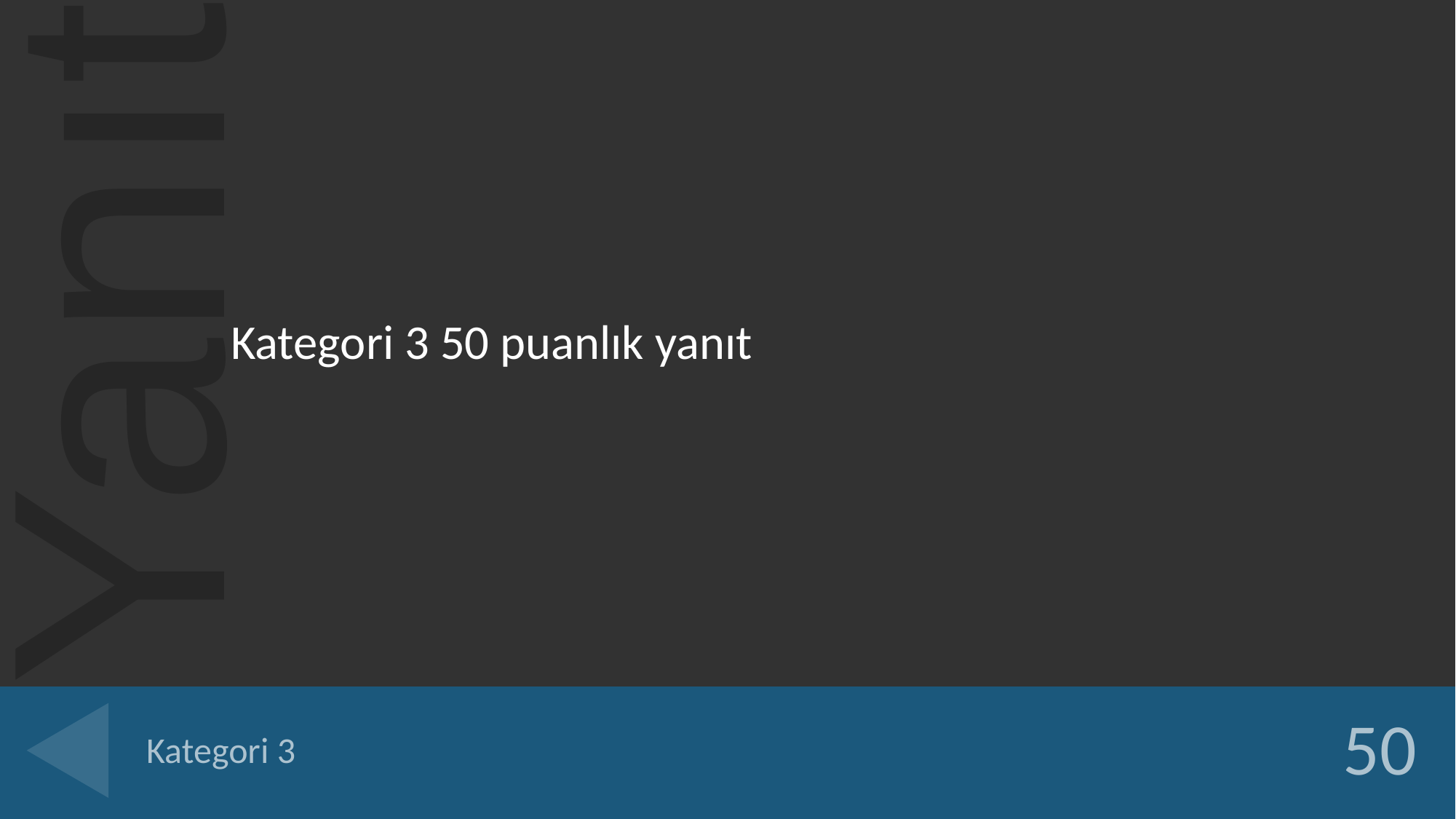

Kategori 3 50 puanlık yanıt
# Kategori 3
50